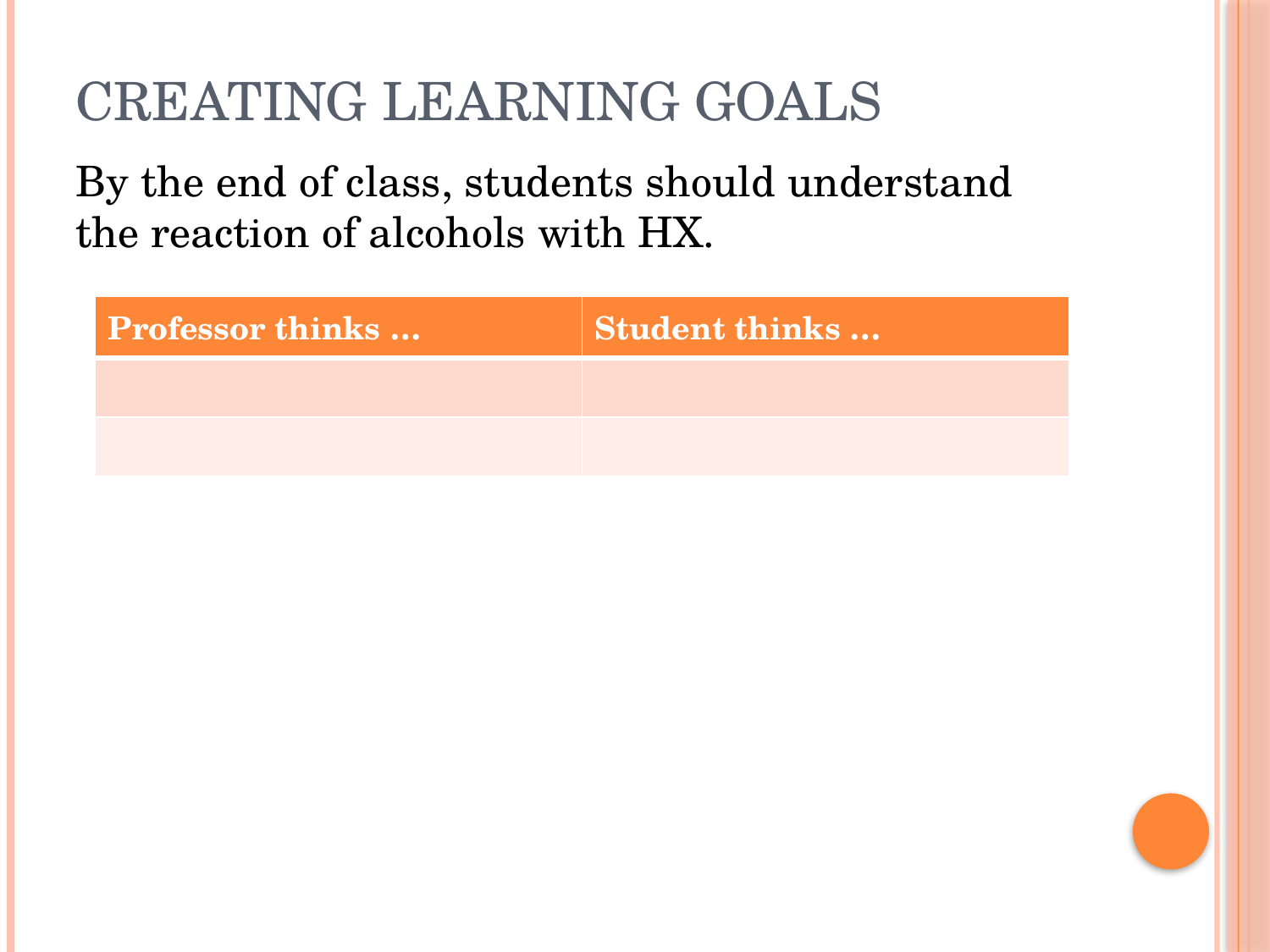

# Creating Learning Goals
By the end of class, students should understand the reaction of alcohols with HX.

| Professor thinks … | Student thinks … |
| --- | --- |
|  |  |
|  |  |